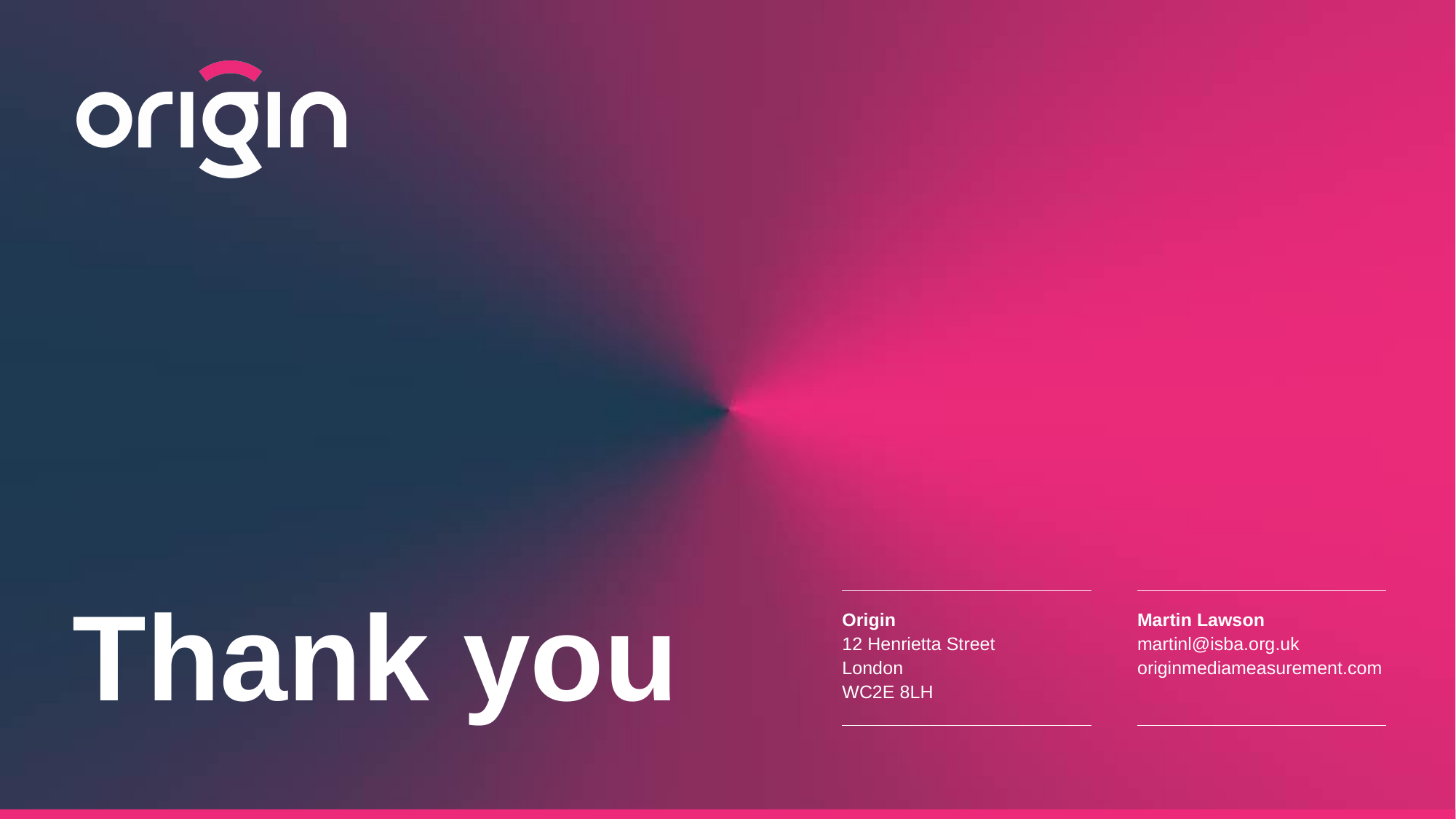

# Thank you
Origin
12 Henrietta Street
London
WC2E 8LH
Martin Lawson
martinl@isba.org.uk
originmediameasurement.com